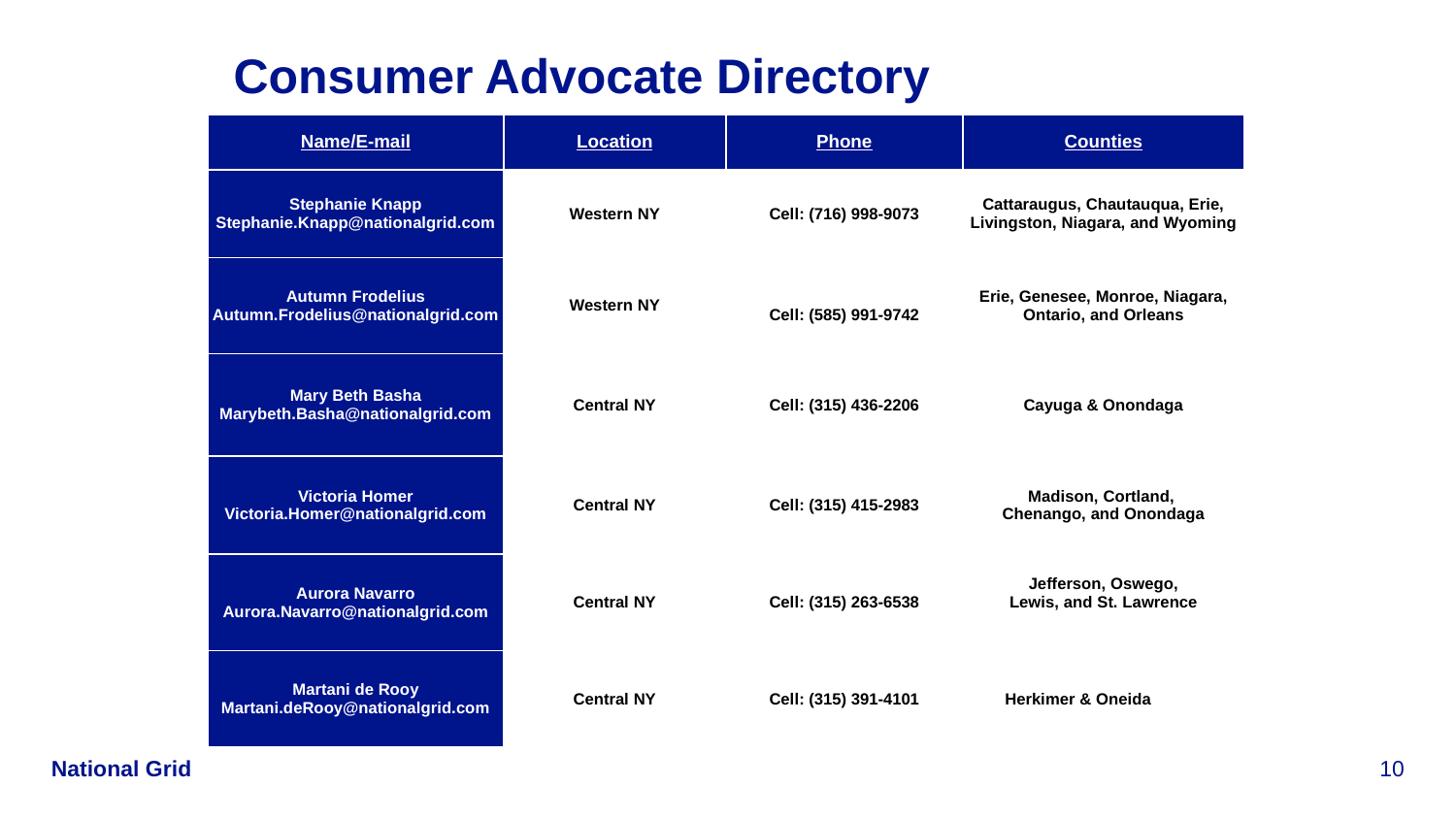

# Consumer Advocate Directory
| Name/E-mail | Location | Phone | Counties |  |
| --- | --- | --- | --- | --- |
| Stephanie Knapp Stephanie.Knapp@nationalgrid.com | Western NY | Cell: (716) 998-9073 | Cattaraugus, Chautauqua, Erie, Livingston, Niagara, and Wyoming |  |
| Autumn Frodelius Autumn.Frodelius@nationalgrid.com | Western NY | Cell: (585) 991-9742 | Erie, Genesee, Monroe, Niagara, Ontario, and Orleans |  |
| Mary Beth Basha Marybeth.Basha@nationalgrid.com | Central NY | Cell: (315) 436-2206 | Cayuga & Onondaga |  |
| Victoria Homer Victoria.Homer@nationalgrid.com | Central NY | Cell: (315) 415-2983 | Madison, Cortland, Chenango, and Onondaga |  |
| Aurora Navarro Aurora.Navarro@nationalgrid.com | Central NY | Cell: (315) 263-6538 | Jefferson, Oswego, Lewis, and St. Lawrence |  |
| Martani de Rooy Martani.deRooy@nationalgrid.com | Central NY | Cell: (315) 391-4101 | Herkimer & Oneida |  |